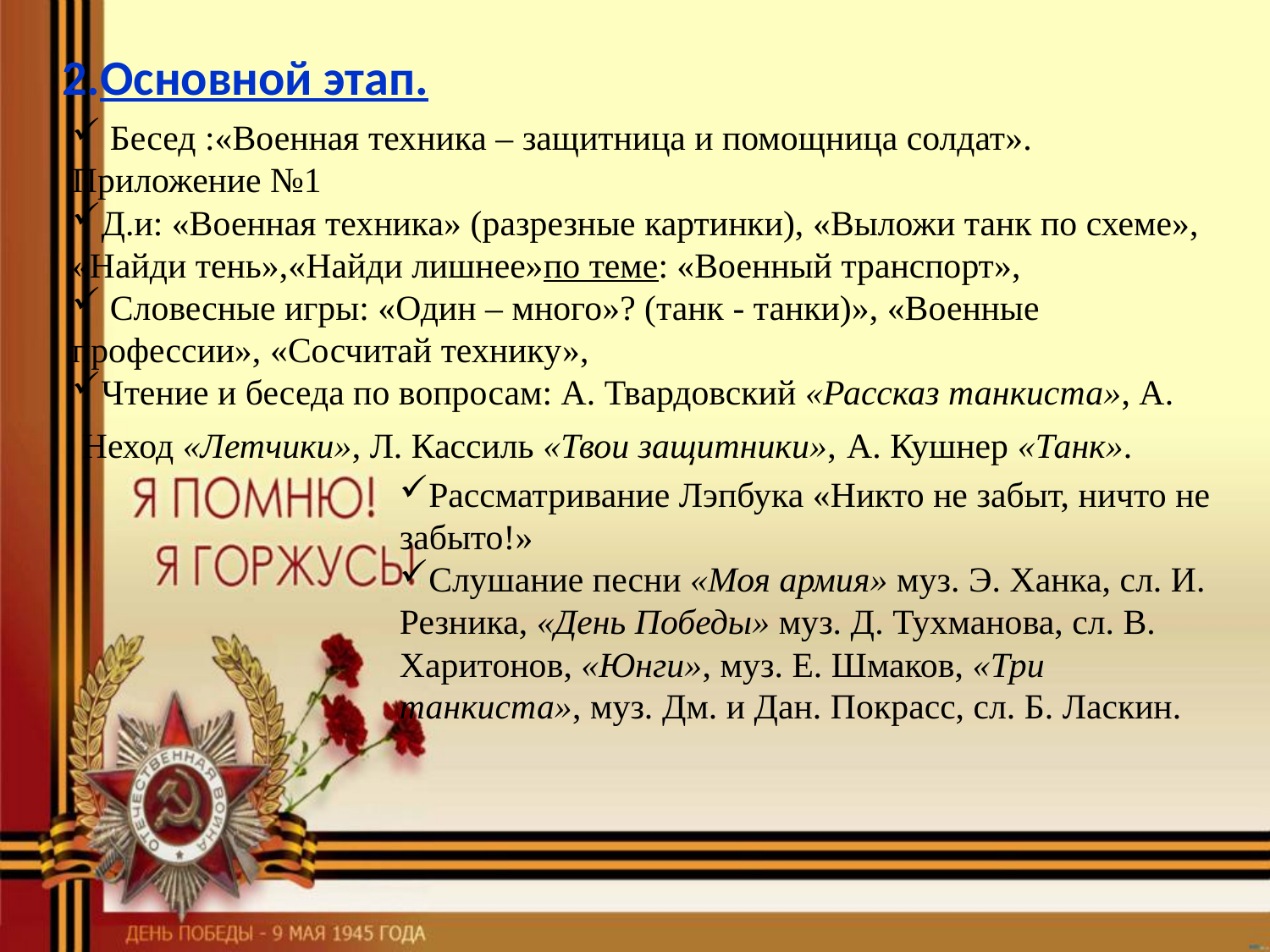

2.Основной этап.

 Бесед :«Военная техника – защитница и помощница солдат». Приложение №1
Д.и: «Военная техника» (разрезные картинки), «Выложи танк по схеме», «Найди тень»,«Найди лишнее»по теме: «Военный транспорт»,
 Словесные игры: «Один – много»? (танк - танки)», «Военные профессии», «Сосчитай технику»,
Чтение и беседа по вопросам: А. Твардовский «Рассказ танкиста», А.
Неход «Летчики», Л. Кассиль «Твои защитники»,
А. Кушнер «Танк».
Рассматривание Лэпбука «Никто не забыт, ничто не забыто!»
Слушание песни «Моя армия» муз. Э. Ханка, сл. И. Резника, «День Победы» муз. Д. Тухманова, сл. В. Харитонов, «Юнги», муз. Е. Шмаков, «Три танкиста», муз. Дм. и Дан. Покрасс, сл. Б. Ласкин.